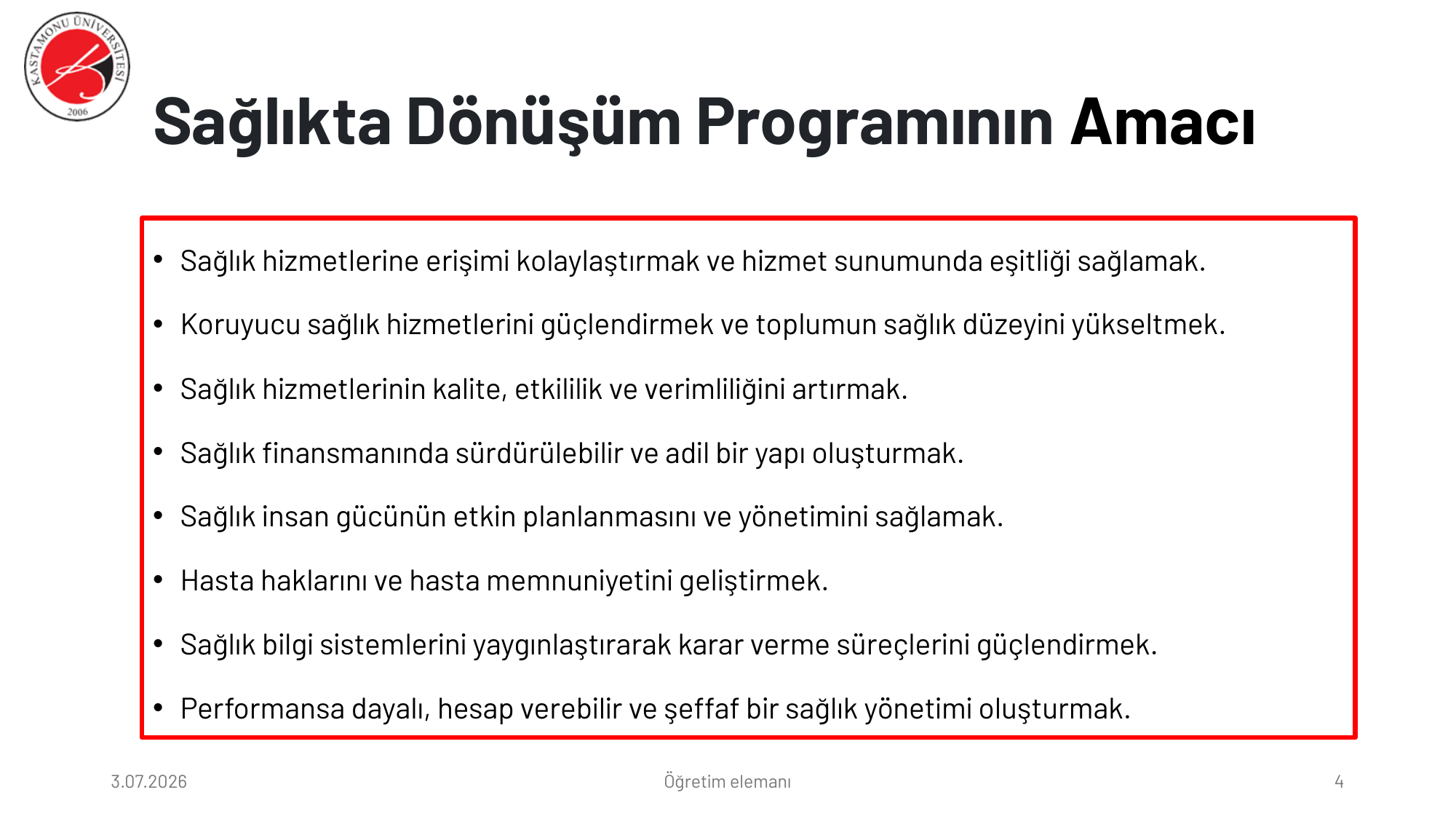

# Sağlıkta Dönüşüm Programının Amacı
Sağlık hizmetlerine erişimi kolaylaştırmak ve hizmet sunumunda eşitliği sağlamak.
Koruyucu sağlık hizmetlerini güçlendirmek ve toplumun sağlık düzeyini yükseltmek.
Sağlık hizmetlerinin kalite, etkililik ve verimliliğini artırmak.
Sağlık finansmanında sürdürülebilir ve adil bir yapı oluşturmak.
Sağlık insan gücünün etkin planlanmasını ve yönetimini sağlamak.
Hasta haklarını ve hasta memnuniyetini geliştirmek.
Sağlık bilgi sistemlerini yaygınlaştırarak karar verme süreçlerini güçlendirmek.
Performansa dayalı, hesap verebilir ve şeffaf bir sağlık yönetimi oluşturmak.

3.07.2026
Öğretim elemanı
4